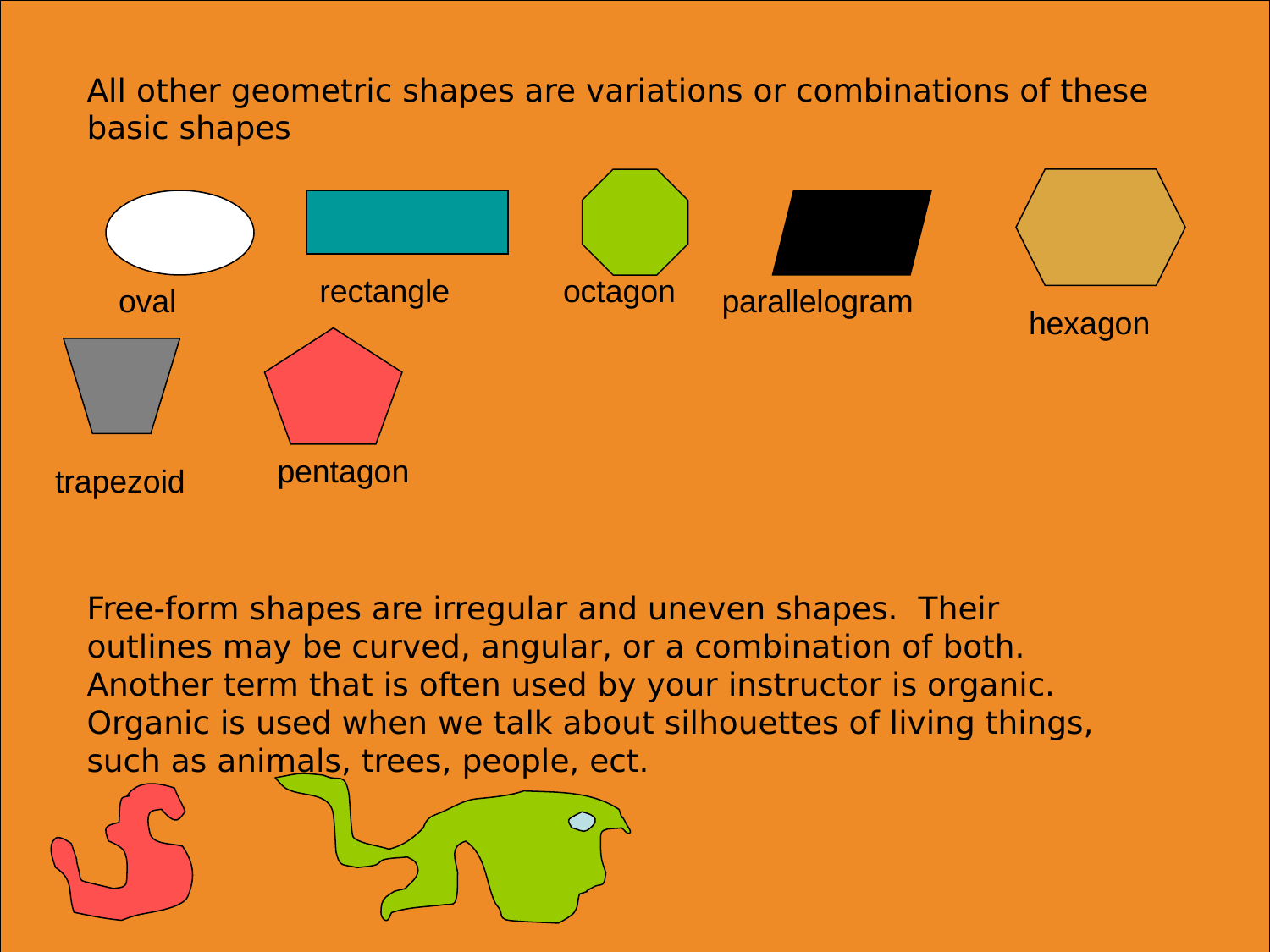

All other geometric shapes are variations or combinations of these basic shapes

rectangle
octagon
oval
parallelogram
hexagon

pentagon
trapezoid
Free-form shapes are irregular and uneven shapes.  Their outlines may be curved, angular, or a combination of both. Another term that is often used by your instructor is organic.   Organic is used when we talk about silhouettes of living things, such as animals, trees, people, ect.